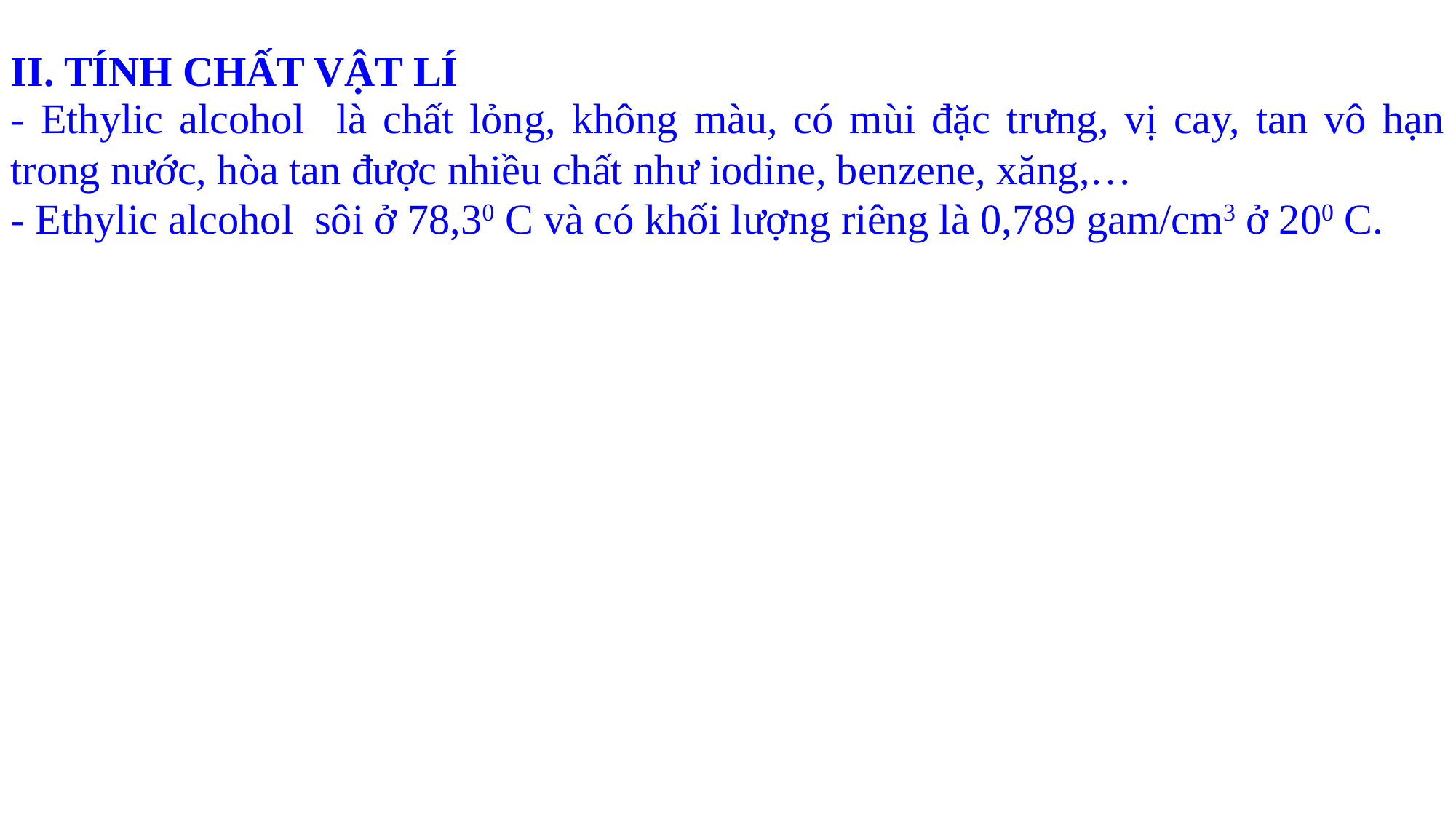

II. TÍNH CHẤT VẬT LÍ
- Ethylic alcohol  là chất lỏng, không màu, có mùi đặc trưng, vị cay, tan vô hạn trong nước, hòa tan được nhiều chất như iodine, benzene, xăng,…

- Ethylic alcohol  sôi ở 78,30 C và có khối lượng riêng là 0,789 gam/cm3 ở 200 C.